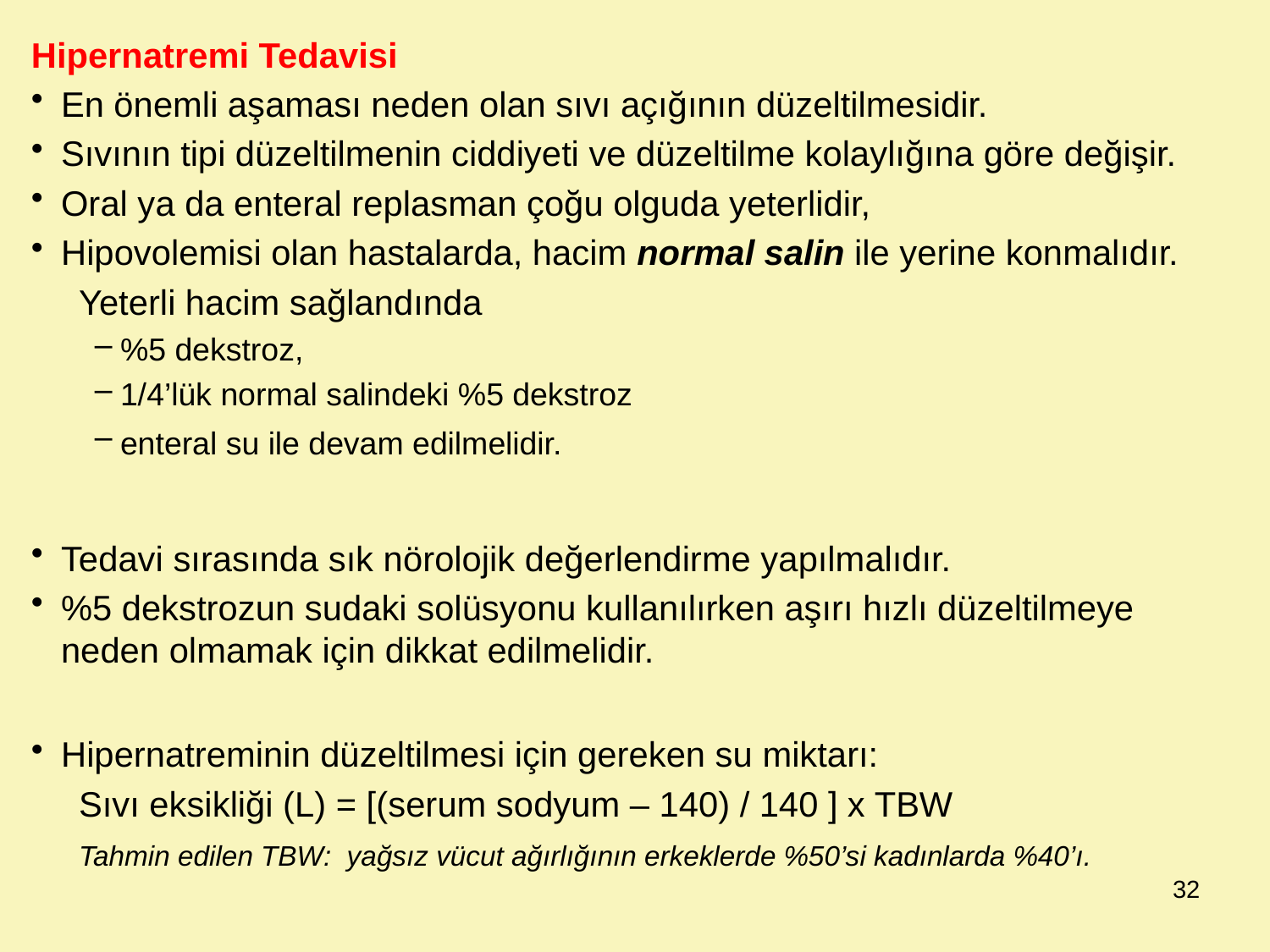

Hipernatremi Tedavisi
En önemli aşaması neden olan sıvı açığının düzeltilmesidir.
Sıvının tipi düzeltilmenin ciddiyeti ve düzeltilme kolaylığına göre değişir.
Oral ya da enteral replasman çoğu olguda yeterlidir,
Hipovolemisi olan hastalarda, hacim normal salin ile yerine konmalıdır.
	Yeterli hacim sağlandında
%5 dekstroz,
1/4’lük normal salindeki %5 dekstroz
enteral su ile devam edilmelidir.

Tedavi sırasında sık nörolojik değerlendirme yapılmalıdır.
%5 dekstrozun sudaki solüsyonu kullanılırken aşırı hızlı düzeltilmeye neden olmamak için dikkat edilmelidir.

Hipernatreminin düzeltilmesi için gereken su miktarı:
	Sıvı eksikliği (L) = [(serum sodyum – 140) / 140 ] x TBW
	Tahmin edilen TBW:  yağsız vücut ağırlığının erkeklerde %50’si kadınlarda %40’ı.
32